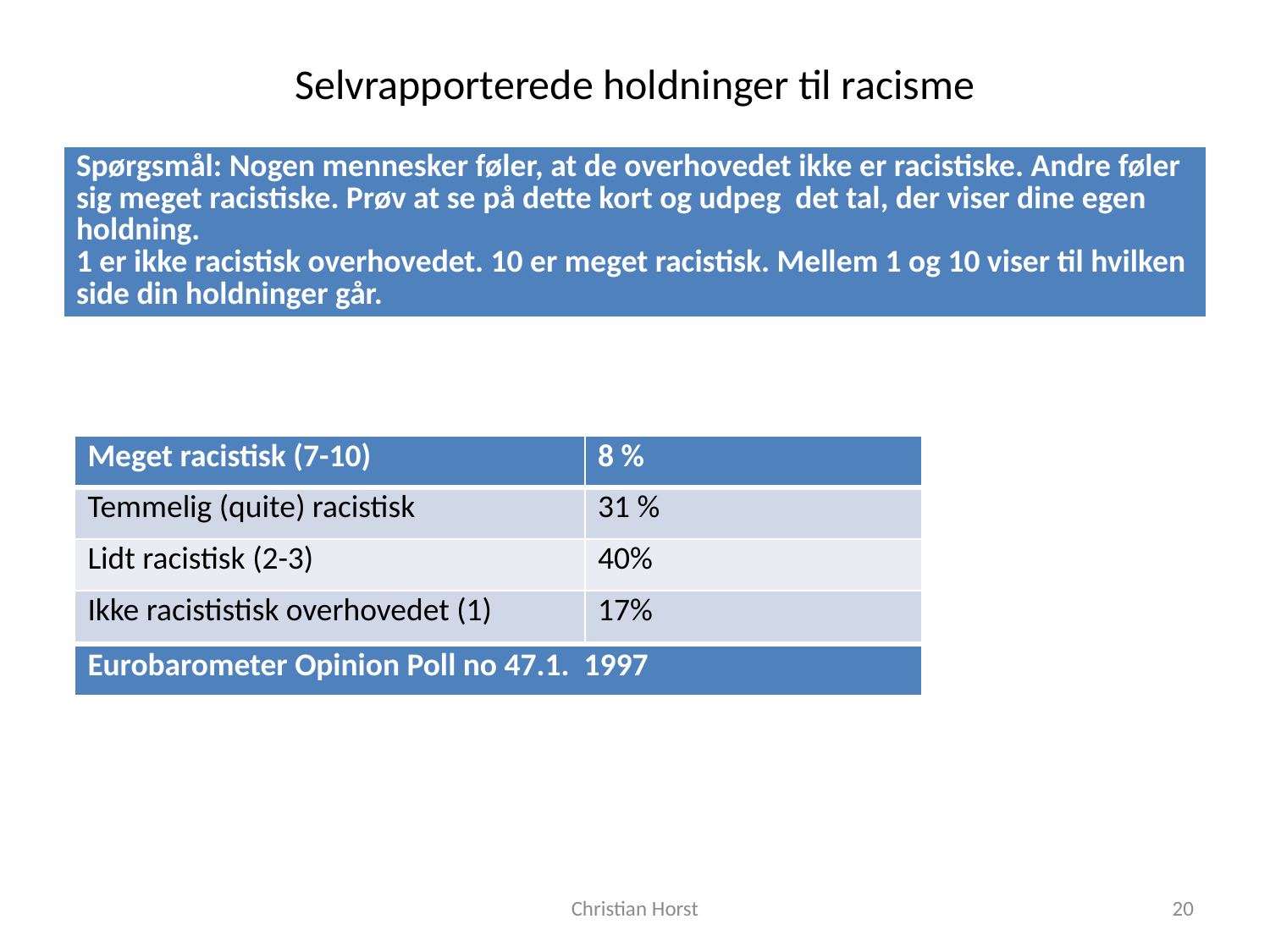

# Selvrapporterede holdninger til racisme
| Spørgsmål: Nogen mennesker føler, at de overhovedet ikke er racistiske. Andre føler sig meget racistiske. Prøv at se på dette kort og udpeg det tal, der viser dine egen holdning. 1 er ikke racistisk overhovedet. 10 er meget racistisk. Mellem 1 og 10 viser til hvilken side din holdninger går. |
| --- |
| Meget racistisk (7-10) | 8 % |
| --- | --- |
| Temmelig (quite) racistisk | 31 % |
| Lidt racistisk (2-3) | 40% |
| Ikke racististisk overhovedet (1) | 17% |
| Eurobarometer Opinion Poll no 47.1. 1997 |
| --- |
Christian Horst
20